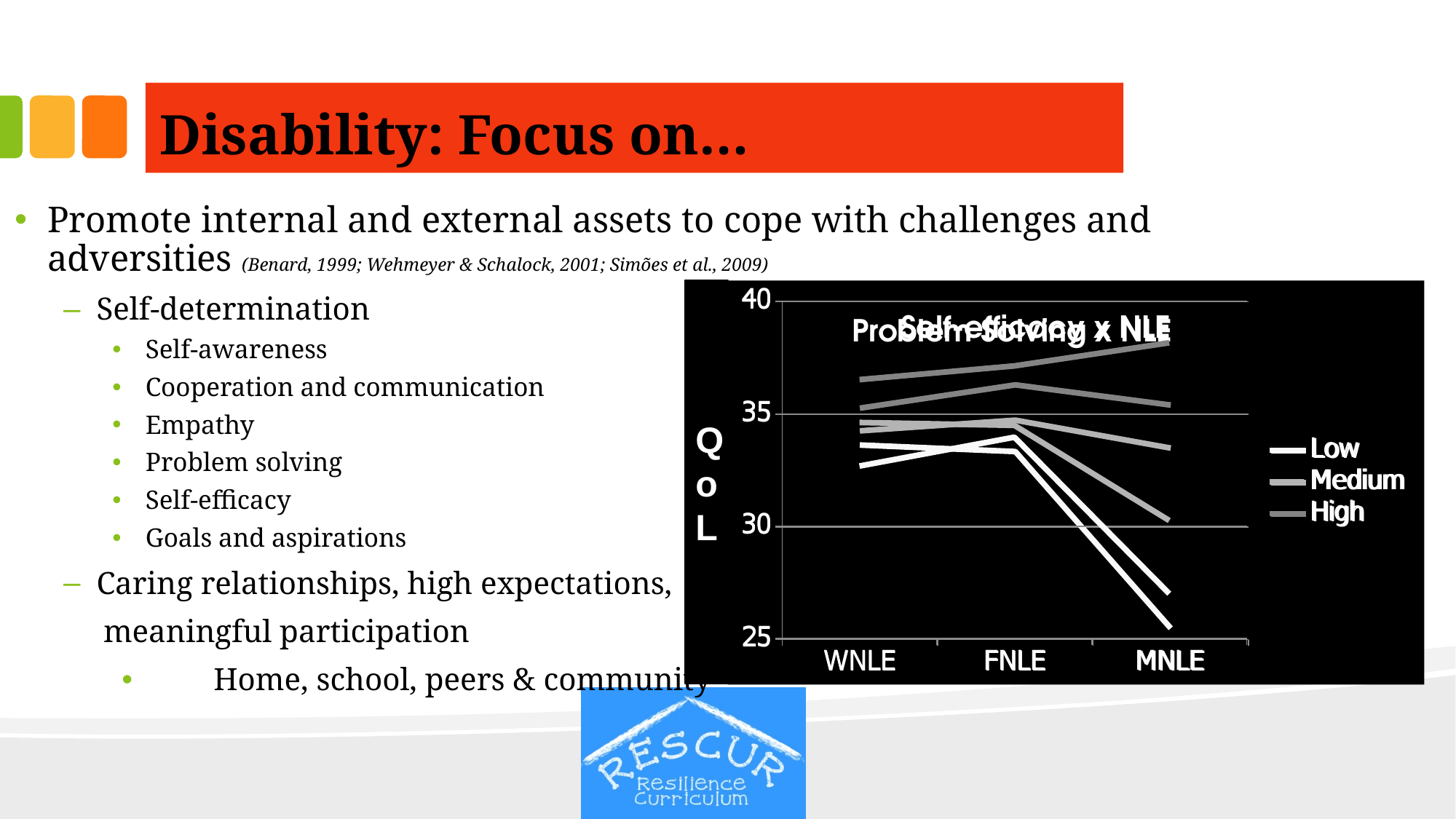

# Disability: Focus on…
Promote internal and external assets to cope with challenges and adversities (Benard, 1999; Wehmeyer & Schalock, 2001; Simões et al., 2009)
Self-determination
Self-awareness
Cooperation and communication
Empathy
Problem solving
Self-efficacy
Goals and aspirations
Caring relationships, high expectations,
     meaningful participation
	Home, school, peers & community

### Chart

| Category | Low | Medium | High |
|---|---|---|---|
| WNLE | 32.67391304347827 | 34.60975609756098 | 36.51612903225807 |
| FNLE | 33.957894736842114 | 34.48333333333334 | 37.125 |
| MNLE | 27.000000000000036 | 30.25000000000002 | 38.15384615384614 |
Self-efficacy x NLE
QoL

### Chart

| Category | Low | Medium | High |
|---|---|---|---|
| WNLE | 33.63793103448276 | 34.26470588235294 | 35.272727272727266 |
| FNLE | 33.346666666666664 | 34.73972602739726 | 36.30645161290324 |
| MNLE | 25.500000000000025 | 33.50000000000001 | 35.409090909090885 |
Problem Solving x NLE